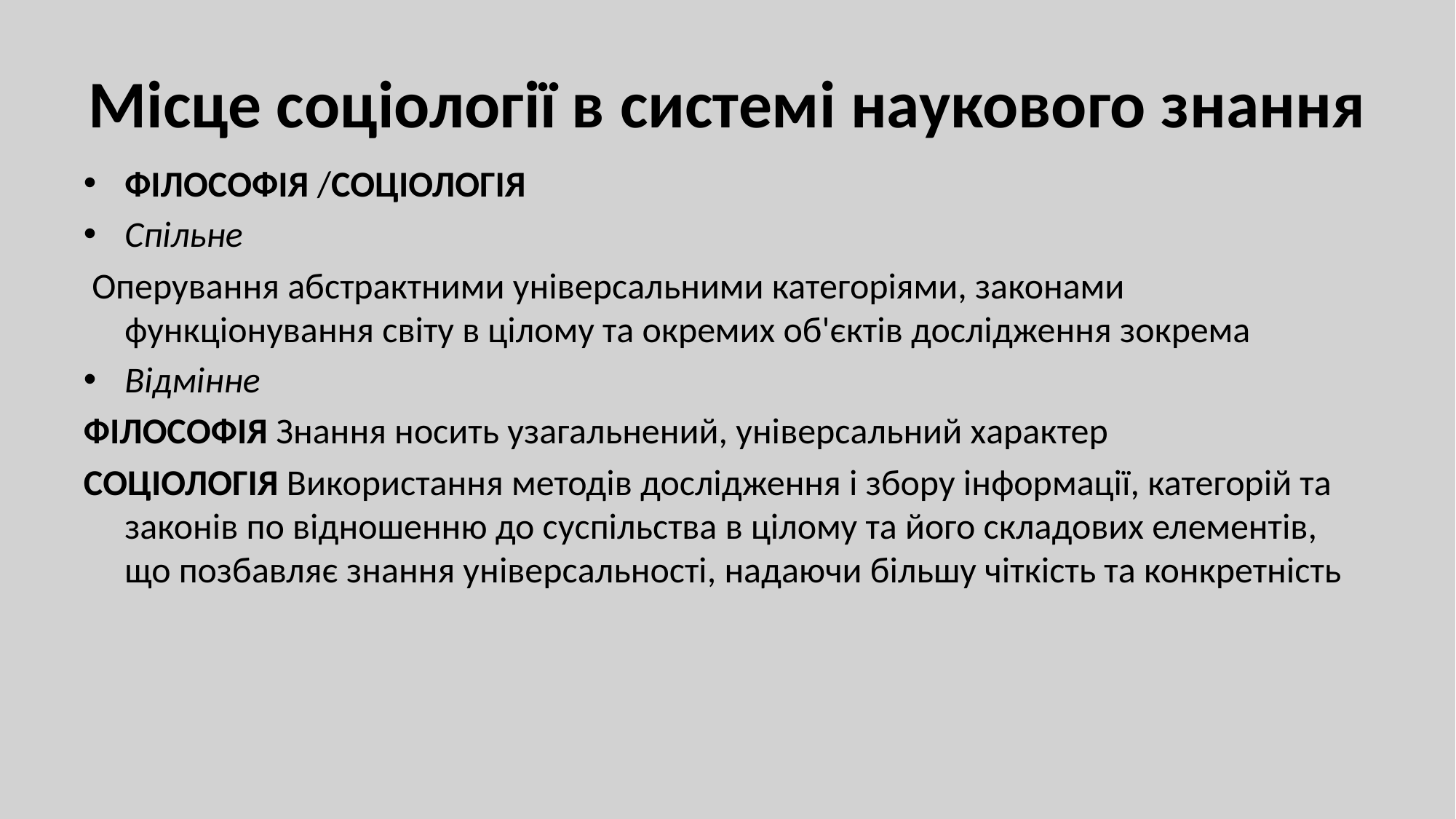

# Місце соціології в системі наукового знання
ФІЛОСОФІЯ /СОЦІОЛОГІЯ
Спільне
 Оперування абстрактними універсальними категоріями, законами функціонування світу в цілому та окремих об'єктів дослідження зокрема
Відмінне
ФІЛОСОФІЯ Знання носить узагальнений, універсальний характер
СОЦІОЛОГІЯ Використання методів дослідження і збору інформації, категорій та законів по відношенню до суспільства в цілому та його складових елементів, що позбавляє знання універсальності, надаючи більшу чіткість та конкретність